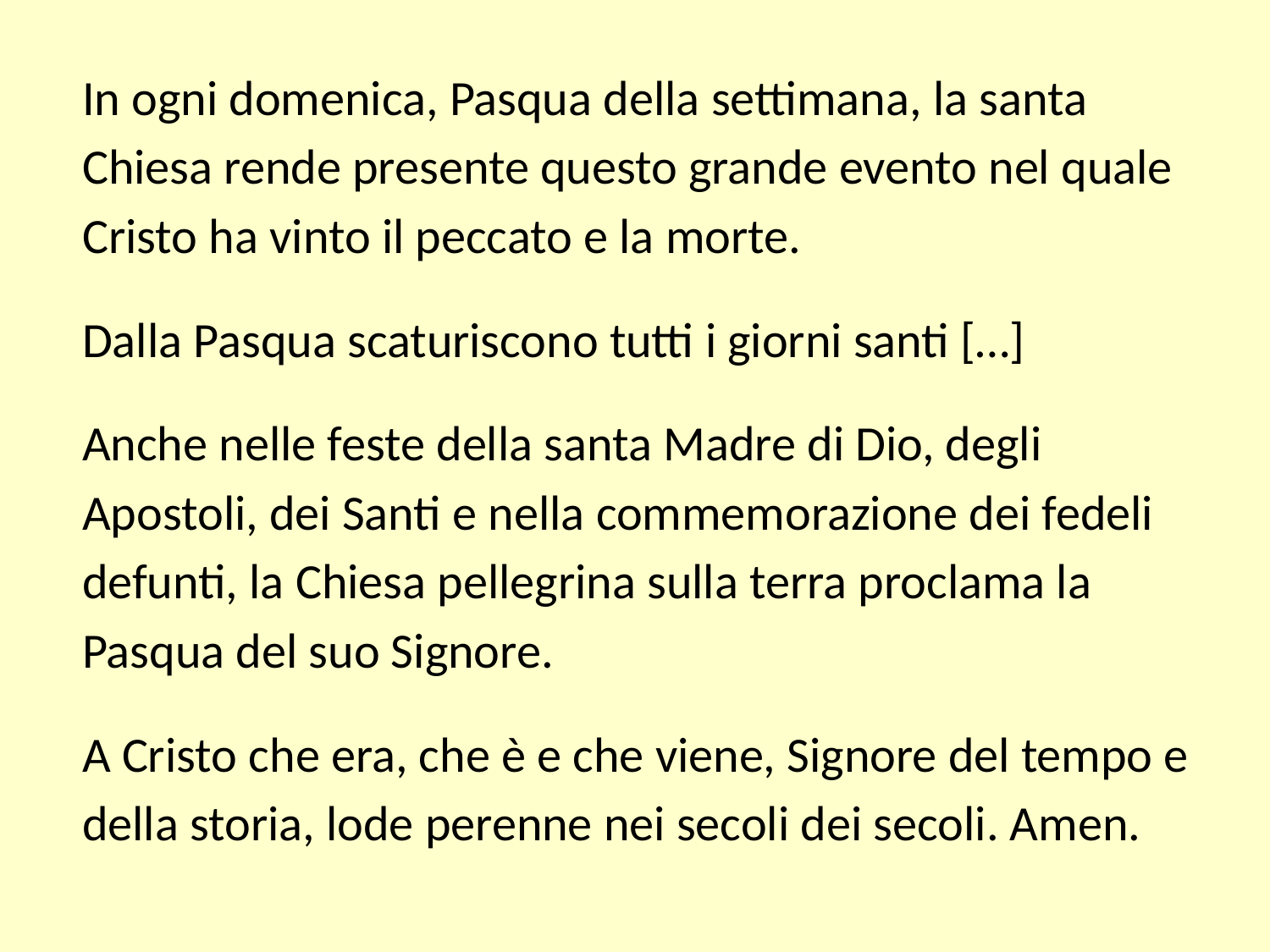

In ogni domenica, Pasqua della settimana, la santa
Chiesa rende presente questo grande evento nel quale
Cristo ha vinto il peccato e la morte.

Dalla Pasqua scaturiscono tutti i giorni santi […]

Anche nelle feste della santa Madre di Dio, degli
Apostoli, dei Santi e nella commemorazione dei fedeli
defunti, la Chiesa pellegrina sulla terra proclama la
Pasqua del suo Signore.

A Cristo che era, che è e che viene, Signore del tempo e
della storia, lode perenne nei secoli dei secoli. Amen.